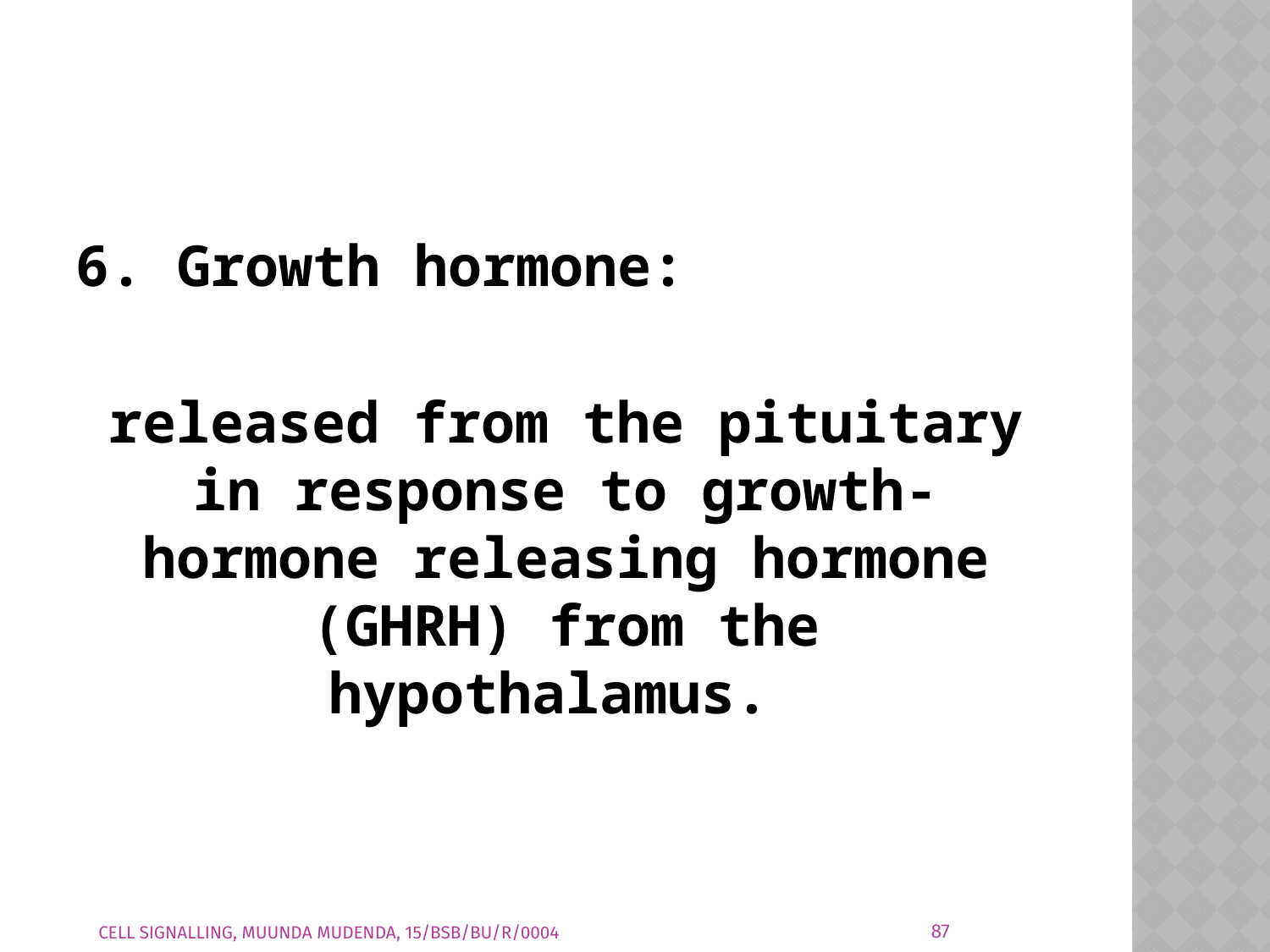

6. Growth hormone:

released from the pituitary in response to growth-hormone releasing hormone (GHRH) from the hypothalamus.
87
CELL SIGNALLING, MUUNDA MUDENDA, 15/BSB/BU/R/0004